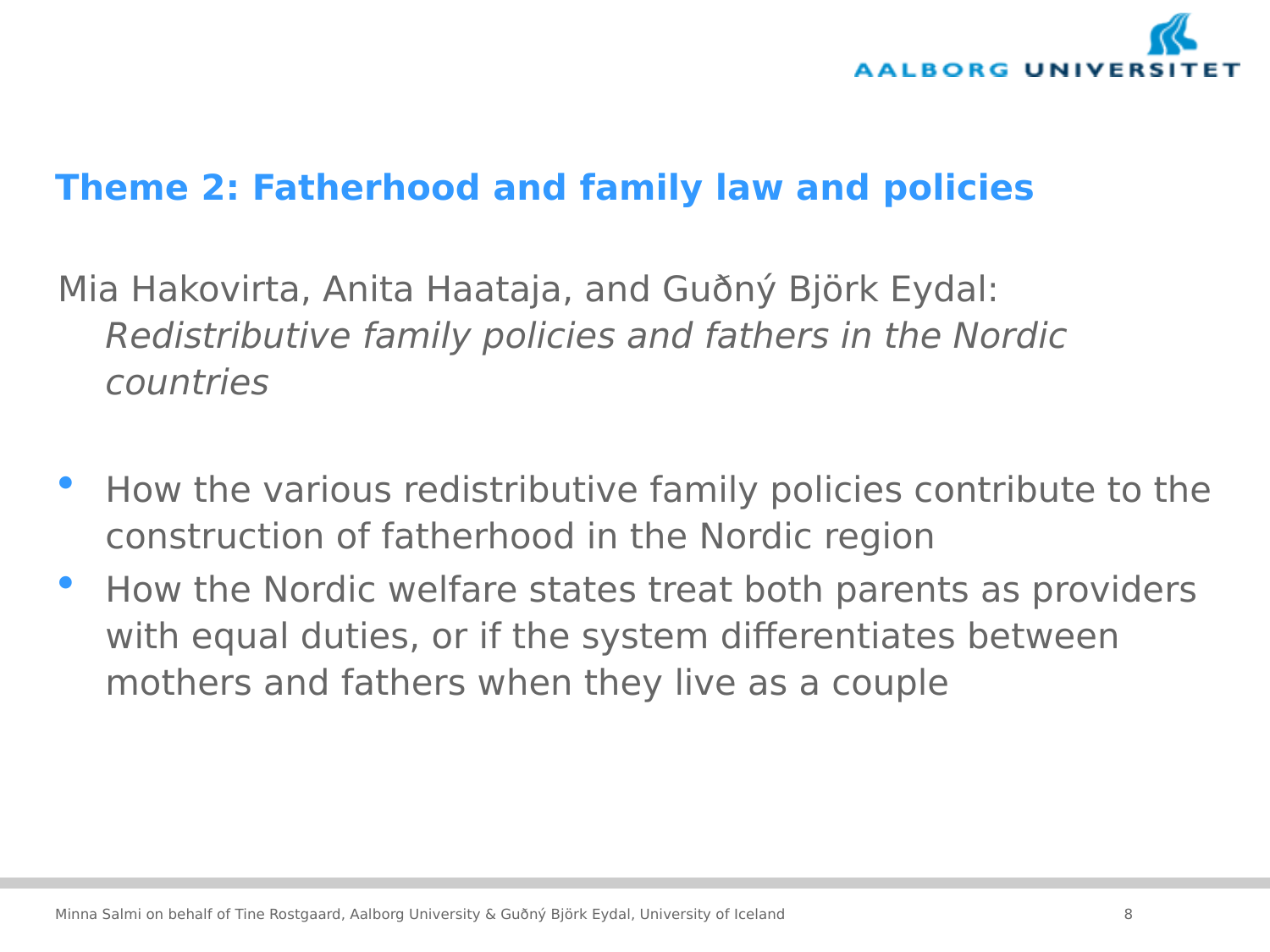

# Theme 2: Fatherhood and family law and policies
Mia Hakovirta, Anita Haataja, and Guðný Björk Eydal: Redistributive family policies and fathers in the Nordic countries

How the various redistributive family policies contribute to the construction of fatherhood in the Nordic region
How the Nordic welfare states treat both parents as providers with equal duties, or if the system differentiates between mothers and fathers when they live as a couple

Minna Salmi on behalf of Tine Rostgaard, Aalborg University & Guðný Björk Eydal, University of Iceland
8